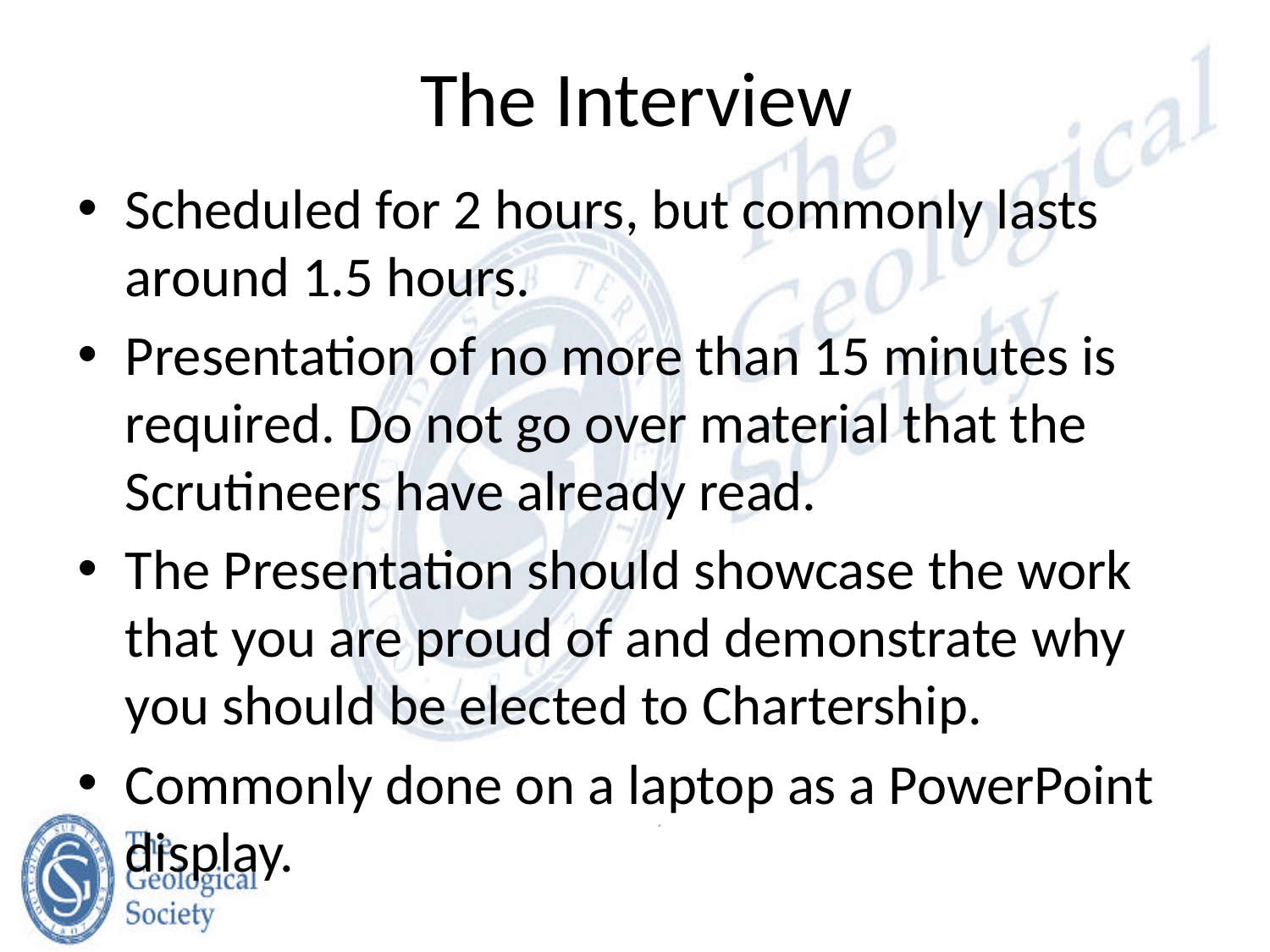

# The Interview
Scheduled for 2 hours, but commonly lasts around 1.5 hours.
Presentation of no more than 15 minutes is required. Do not go over material that the Scrutineers have already read.
The Presentation should showcase the work that you are proud of and demonstrate why you should be elected to Chartership.
Commonly done on a laptop as a PowerPoint display.